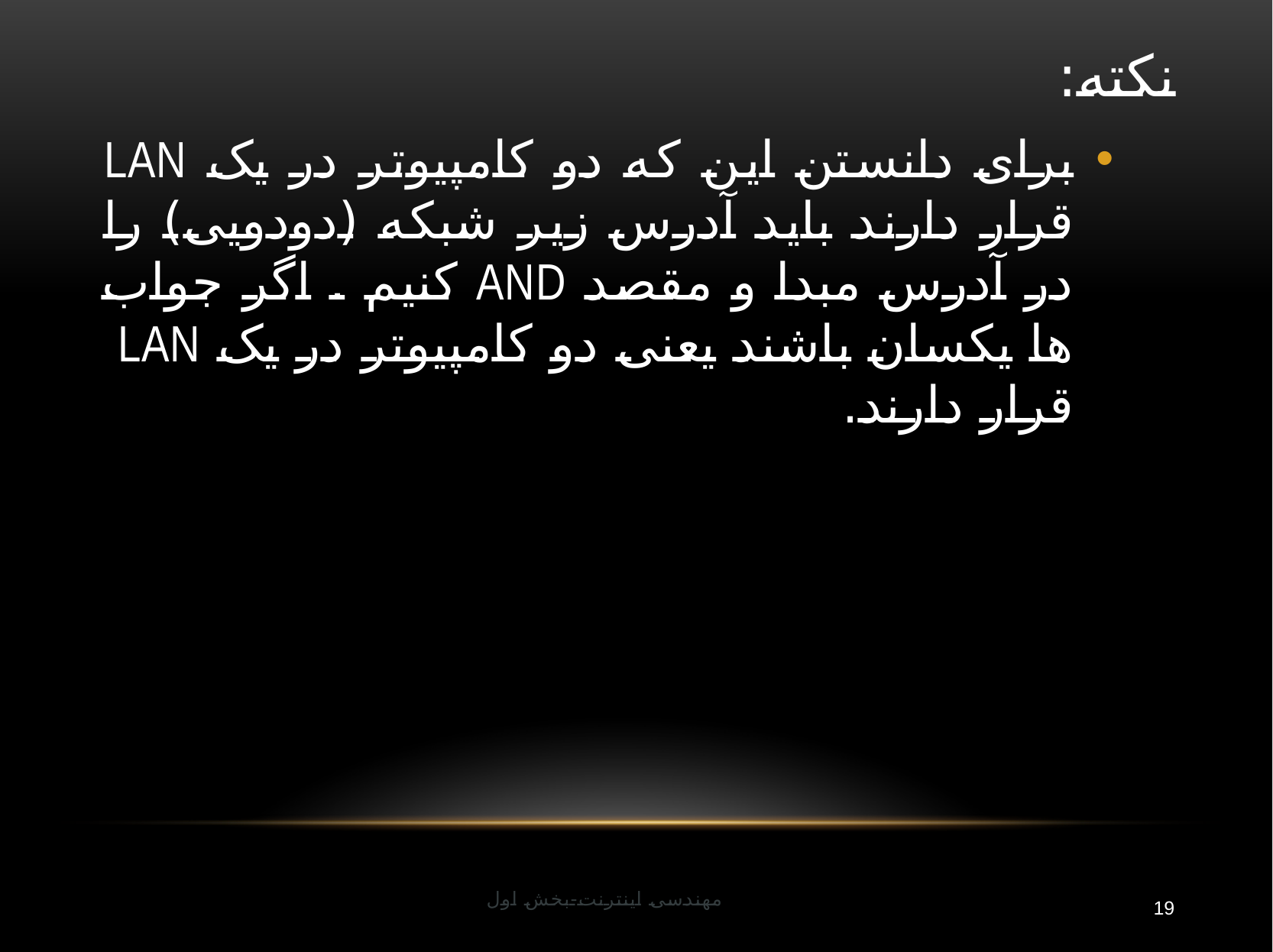

# نکته:
برای دانستن این که دو کامپیوتر در یک LAN قرار دارند باید آدرس زیر شبکه (دودویی) را در آدرس مبدا و مقصد AND کنیم . اگر جواب ها یکسان باشند یعنی دو کامپیوتر در یک LAN  قرار دارند.
مهندسی اینترنت-بخش اول
19